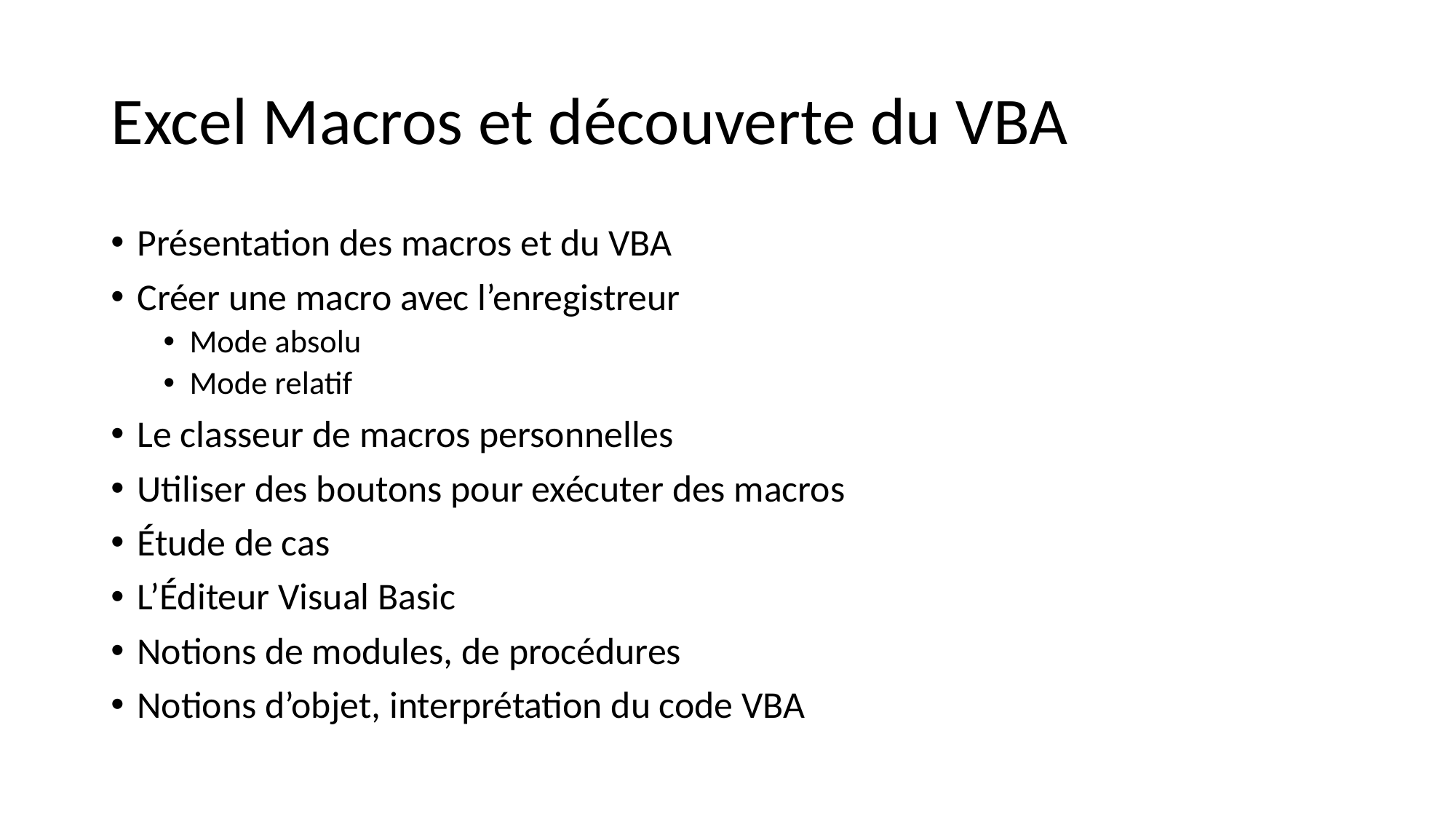

# Excel Macros et découverte du VBA
Présentation des macros et du VBA
Créer une macro avec l’enregistreur
Mode absolu
Mode relatif
Le classeur de macros personnelles
Utiliser des boutons pour exécuter des macros
Étude de cas
L’Éditeur Visual Basic
Notions de modules, de procédures
Notions d’objet, interprétation du code VBA